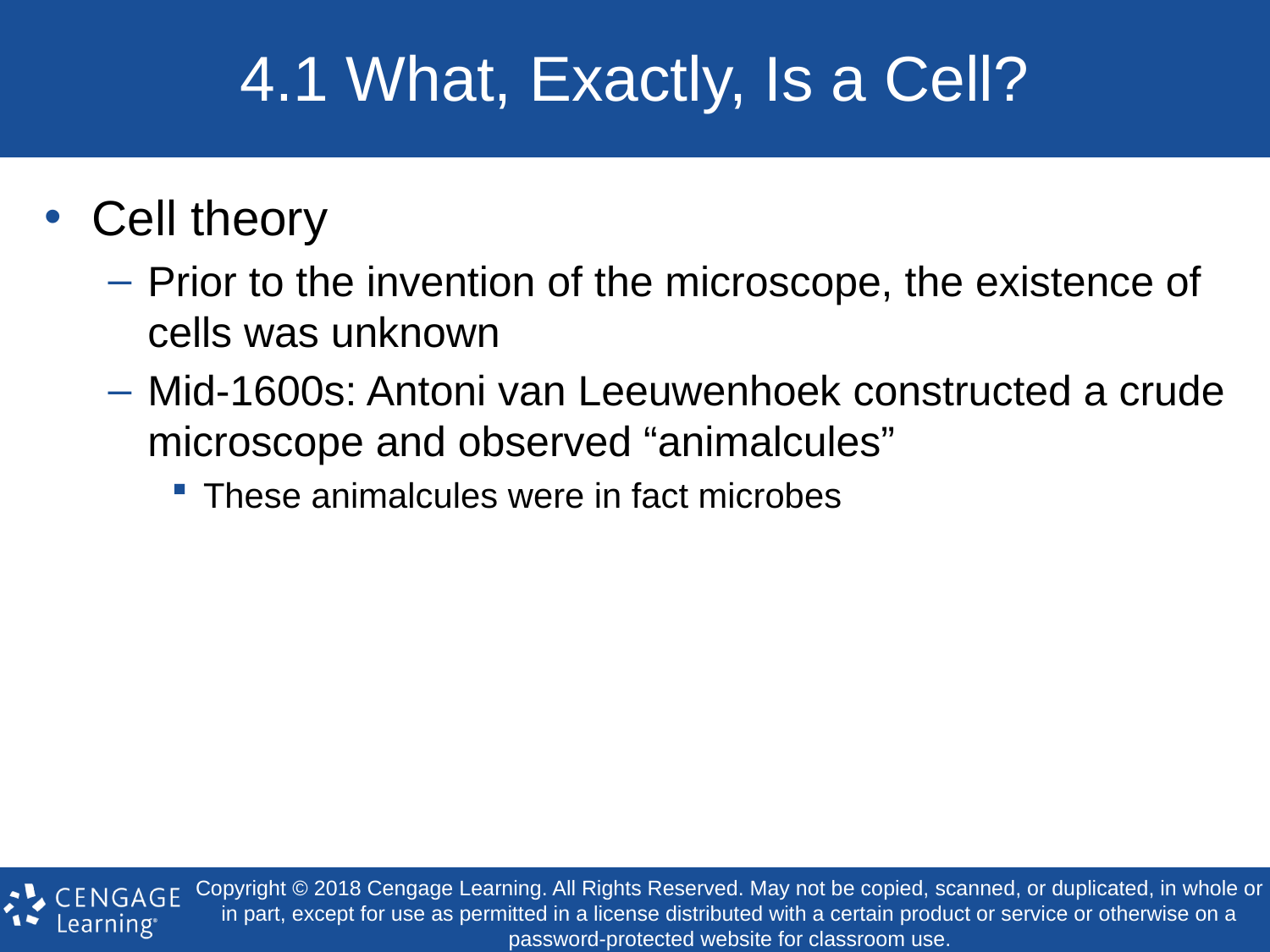

# 4.1 What, Exactly, Is a Cell?
Cell theory
Prior to the invention of the microscope, the existence of cells was unknown
Mid-1600s: Antoni van Leeuwenhoek constructed a crude microscope and observed “animalcules”
These animalcules were in fact microbes